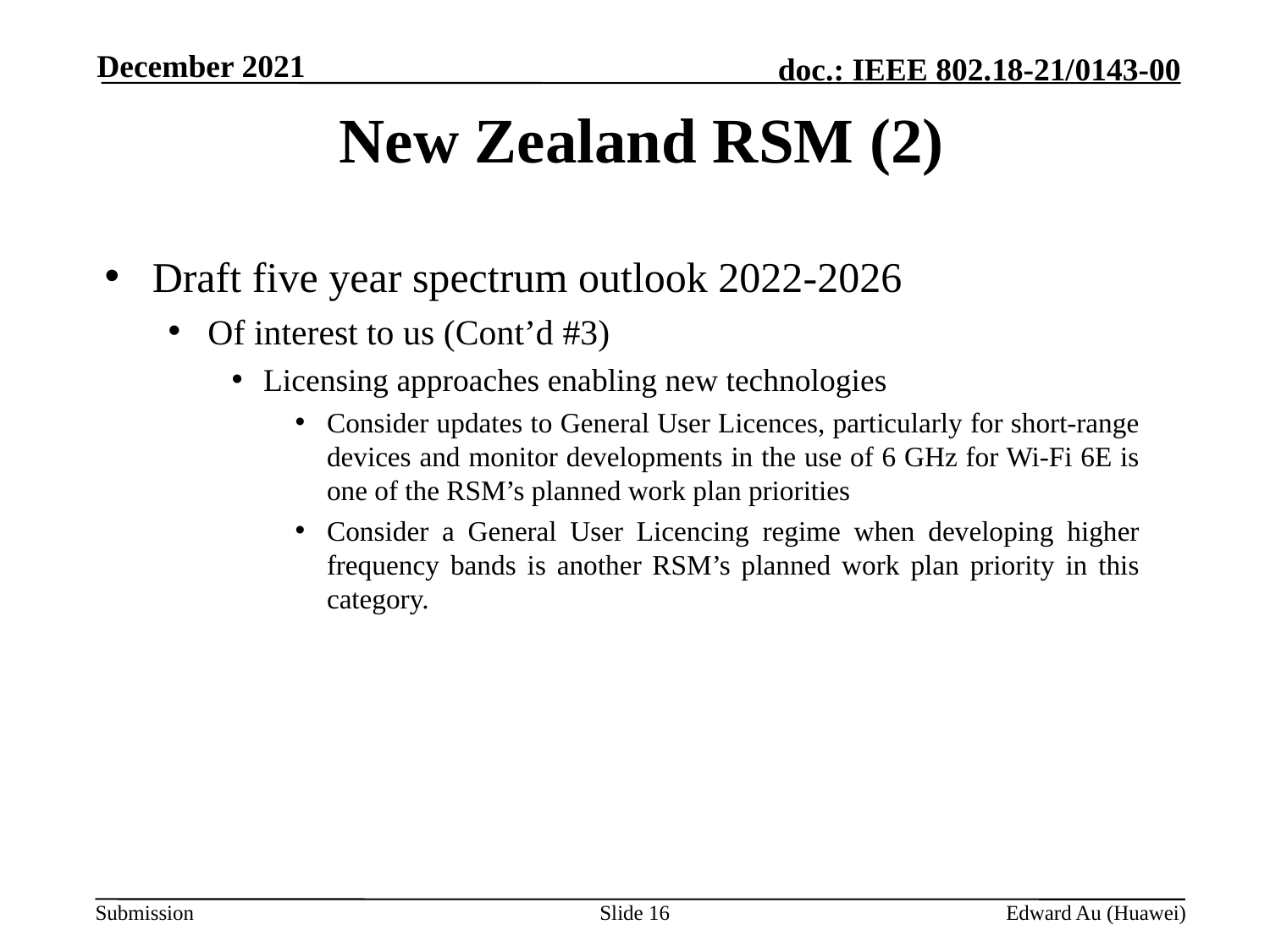

December 2021
# New Zealand RSM (2)
Draft five year spectrum outlook 2022-2026
Of interest to us (Cont’d #3)
Licensing approaches enabling new technologies
Consider updates to General User Licences, particularly for short-range devices and monitor developments in the use of 6 GHz for Wi-Fi 6E is one of the RSM’s planned work plan priorities
Consider a General User Licencing regime when developing higher frequency bands is another RSM’s planned work plan priority in this category.

Slide 16
Edward Au (Huawei)